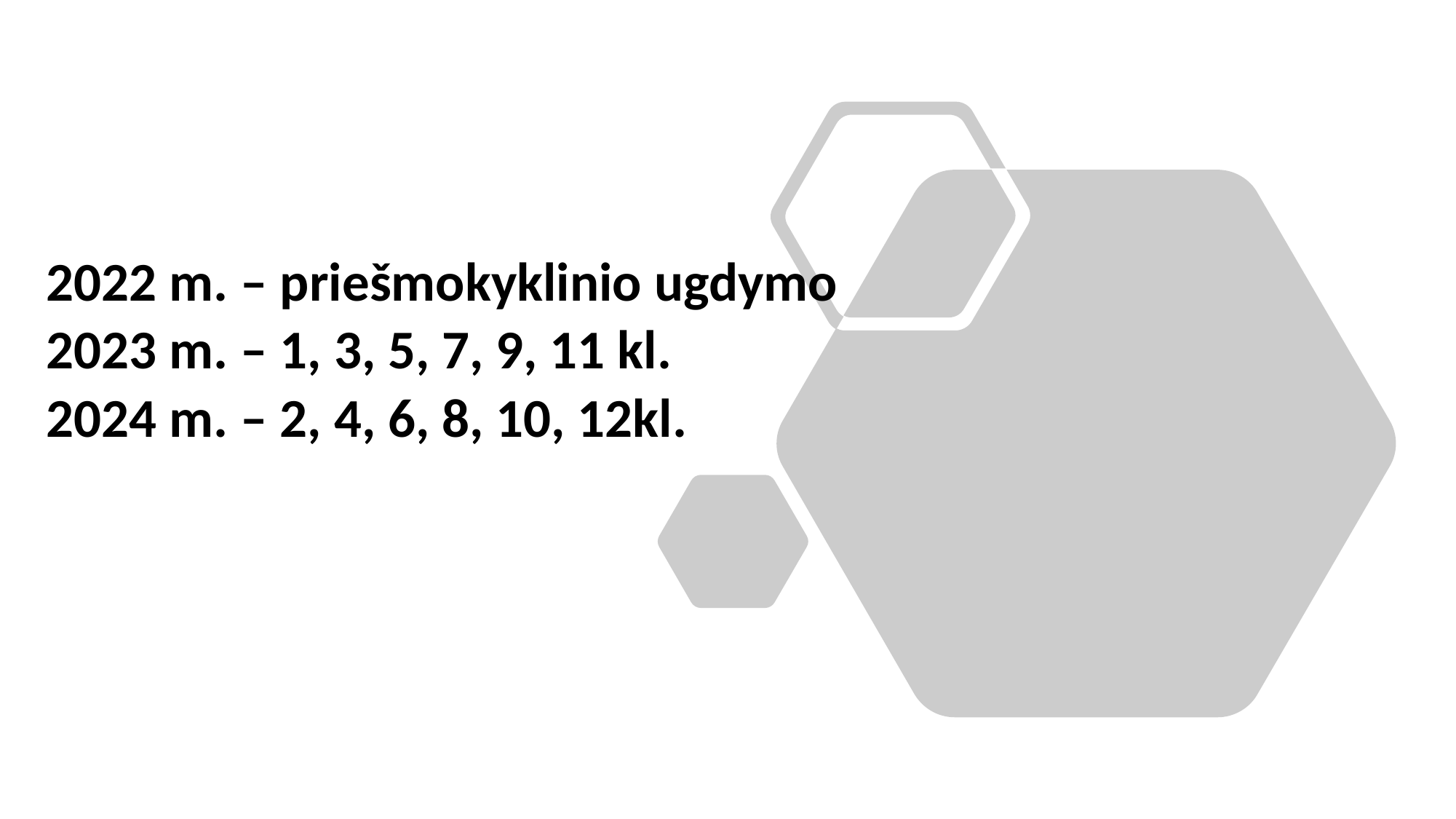

2022 m. – priešmokyklinio ugdymo
2023 m. – 1, 3, 5, 7, 9, 11 kl.
2024 m. – 2, 4, 6, 8, 10, 12kl.